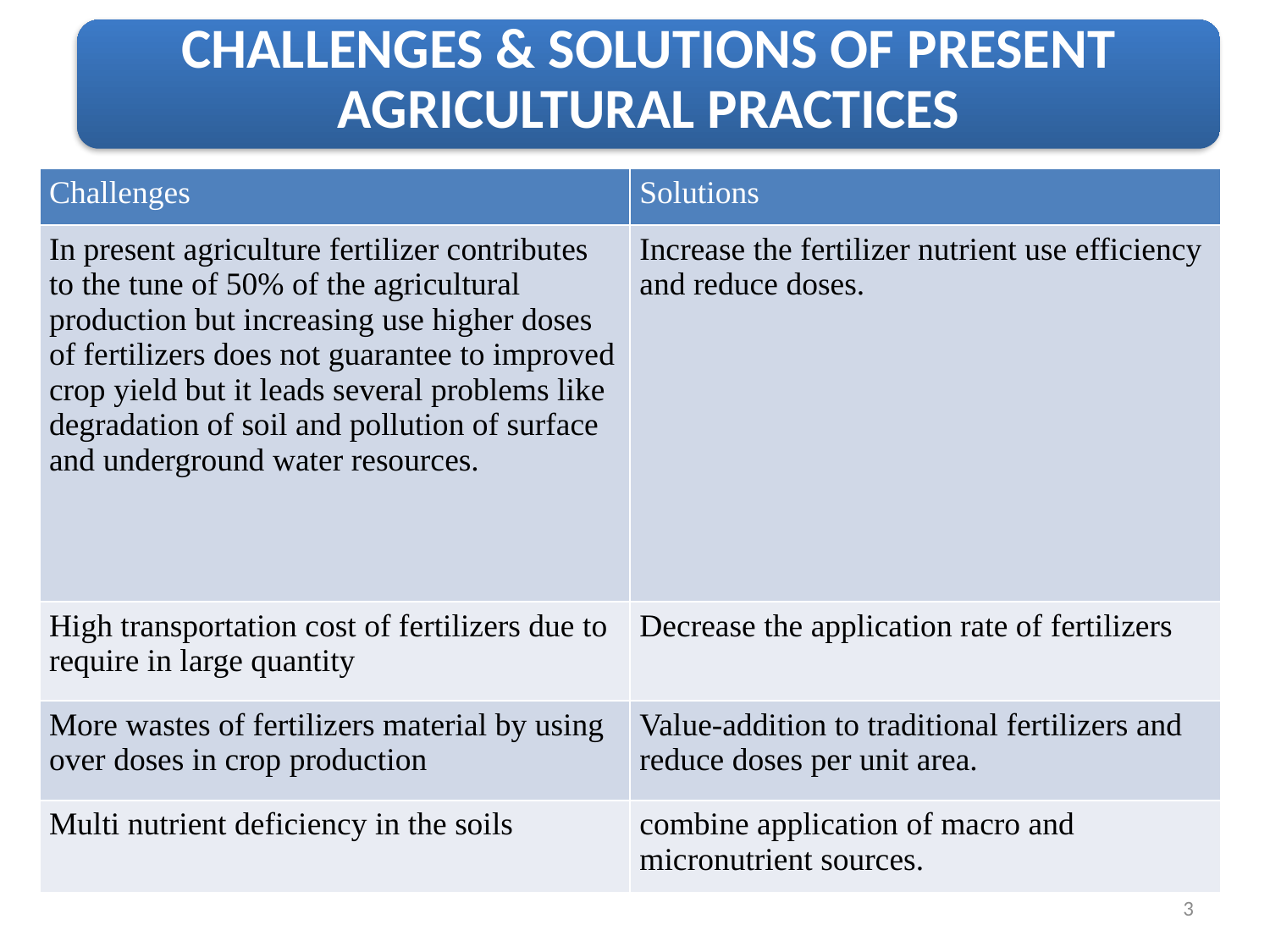

CHALLENGES & SOLUTIONS OF PRESENT AGRICULTURAL PRACTICES
| Challenges | Solutions |
| --- | --- |
| In present agriculture fertilizer contributes to the tune of 50% of the agricultural production but increasing use higher doses of fertilizers does not guarantee to improved crop yield but it leads several problems like degradation of soil and pollution of surface and underground water resources. | Increase the fertilizer nutrient use efficiency and reduce doses. |
| High transportation cost of fertilizers due to require in large quantity | Decrease the application rate of fertilizers |
| More wastes of fertilizers material by using over doses in crop production | Value-addition to traditional fertilizers and reduce doses per unit area. |
| Multi nutrient deficiency in the soils | combine application of macro and micronutrient sources. |
3